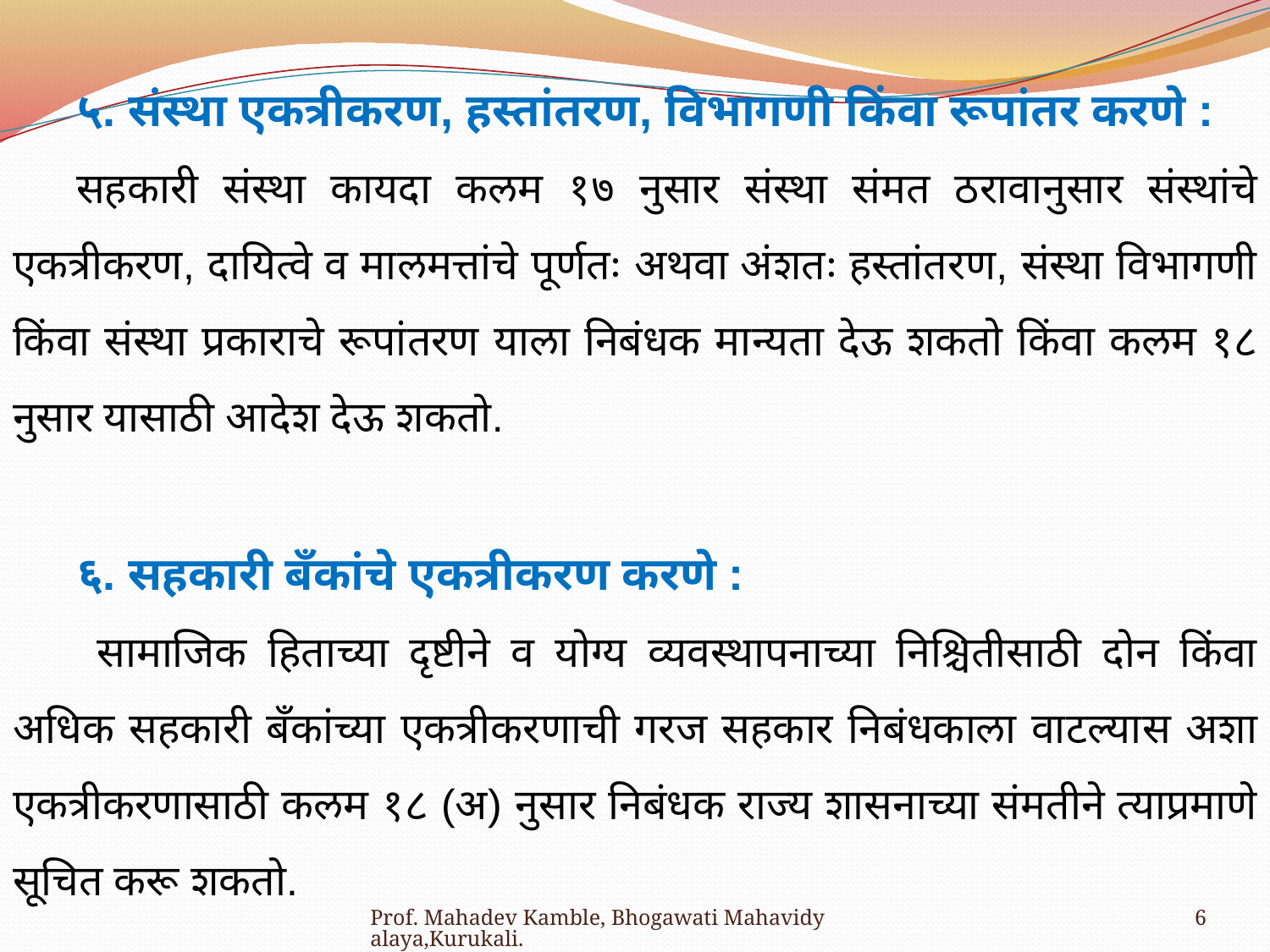

५. संस्था एकत्रीकरण, हस्तांतरण, विभागणी किंवा रूपांतर करणे :
सहकारी संस्था कायदा कलम १७ नुसार संस्था संमत ठरावानुसार संस्थांचे एकत्रीकरण, दायित्वे व मालमत्तांचे पूर्णतः अथवा अंशतः हस्तांतरण, संस्था विभागणी किंवा संस्था प्रकाराचे रूपांतरण याला निबंधक मान्यता देऊ शकतो किंवा कलम १८ नुसार यासाठी आदेश देऊ शकतो.

६. सहकारी बँकांचे एकत्रीकरण करणे :
 सामाजिक हिताच्या दृष्टीने व योग्य व्यवस्थापनाच्या निश्चितीसाठी दोन किंवा अधिक सहकारी बँकांच्या एकत्रीकरणाची गरज सहकार निबंधकाला वाटल्यास अशा एकत्रीकरणासाठी कलम १८ (अ) नुसार निबंधक राज्य शासनाच्या संमतीने त्याप्रमाणे सूचित करू शकतो.
Prof. Mahadev Kamble, Bhogawati Mahavidyalaya,Kurukali.
6